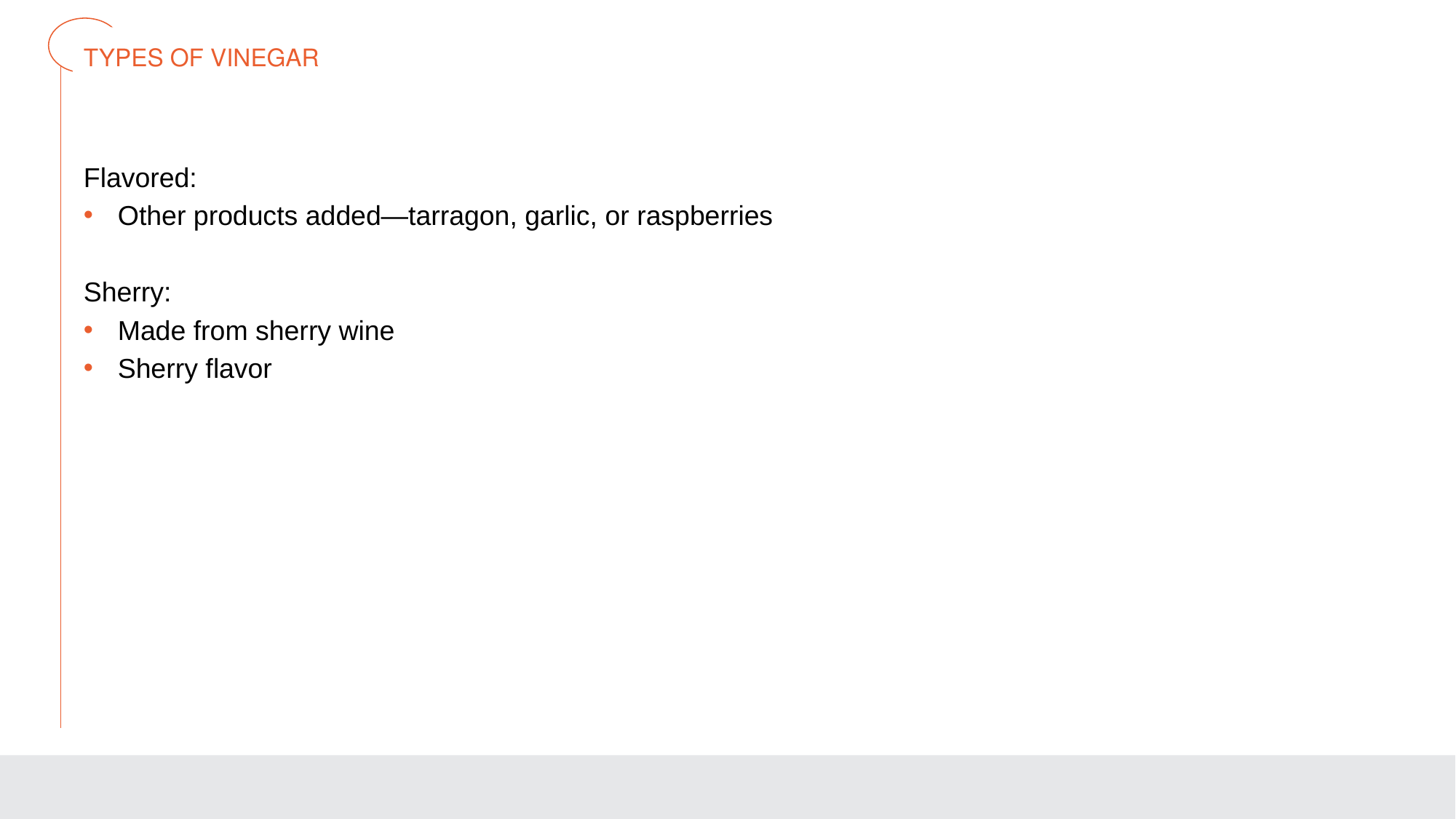

# TYPES OF VINEGAR
Flavored:
Other products added—tarragon, garlic, or raspberries

Sherry:
Made from sherry wine
Sherry flavor